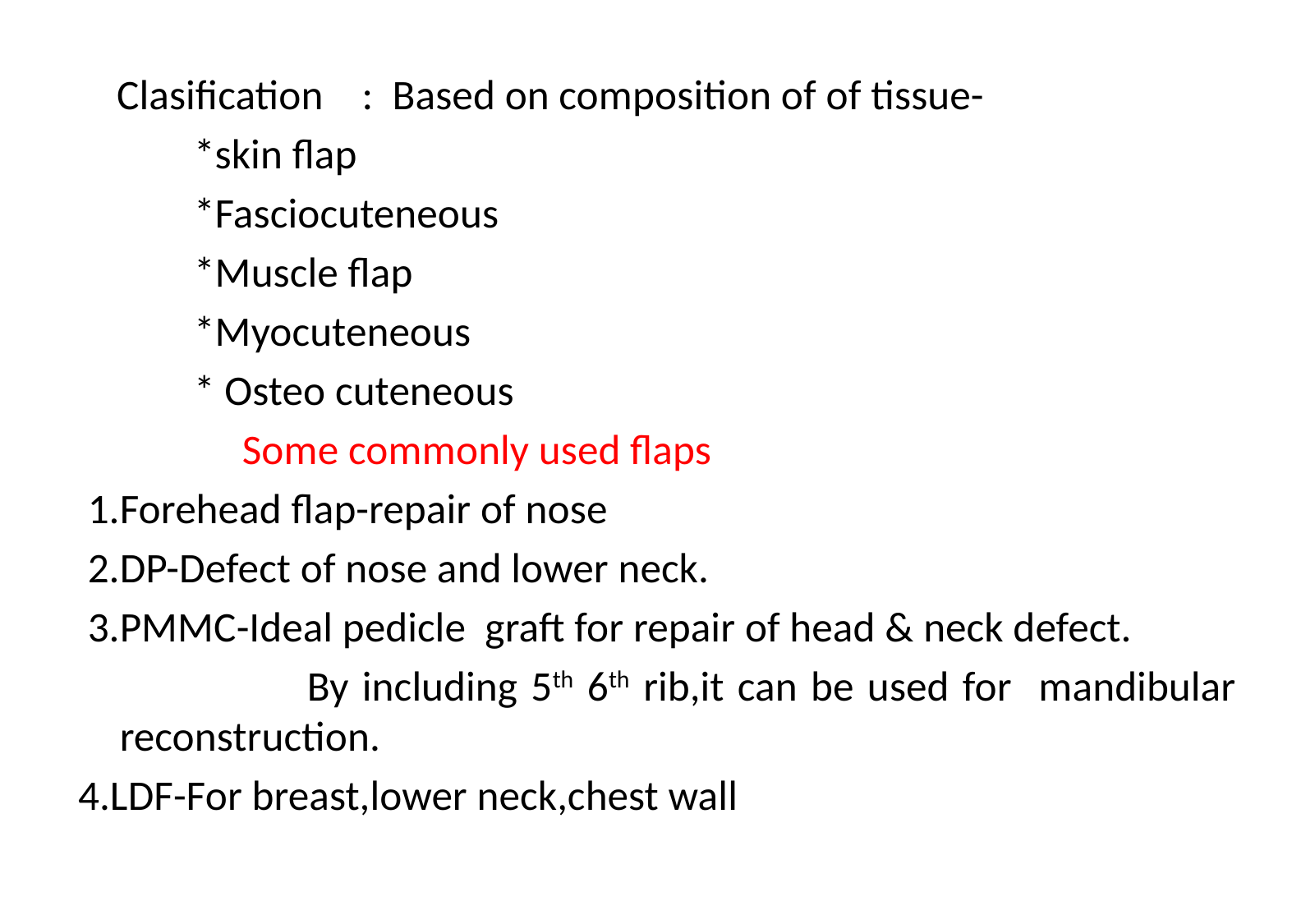

Clasification    :  Based on composition of of tissue-
            *skin flap
            *Fasciocuteneous
            *Muscle flap
            *Myocuteneous
            * Osteo cuteneous
                 Some commonly used flaps
 1.Forehead flap-repair of nose
 2.DP-Defect of nose and lower neck.
 3.PMMC-Ideal pedicle  graft for repair of head & neck defect.
                 By including 5th 6th rib,it can be used for  mandibular reconstruction.
4.LDF-For breast,lower neck,chest wall